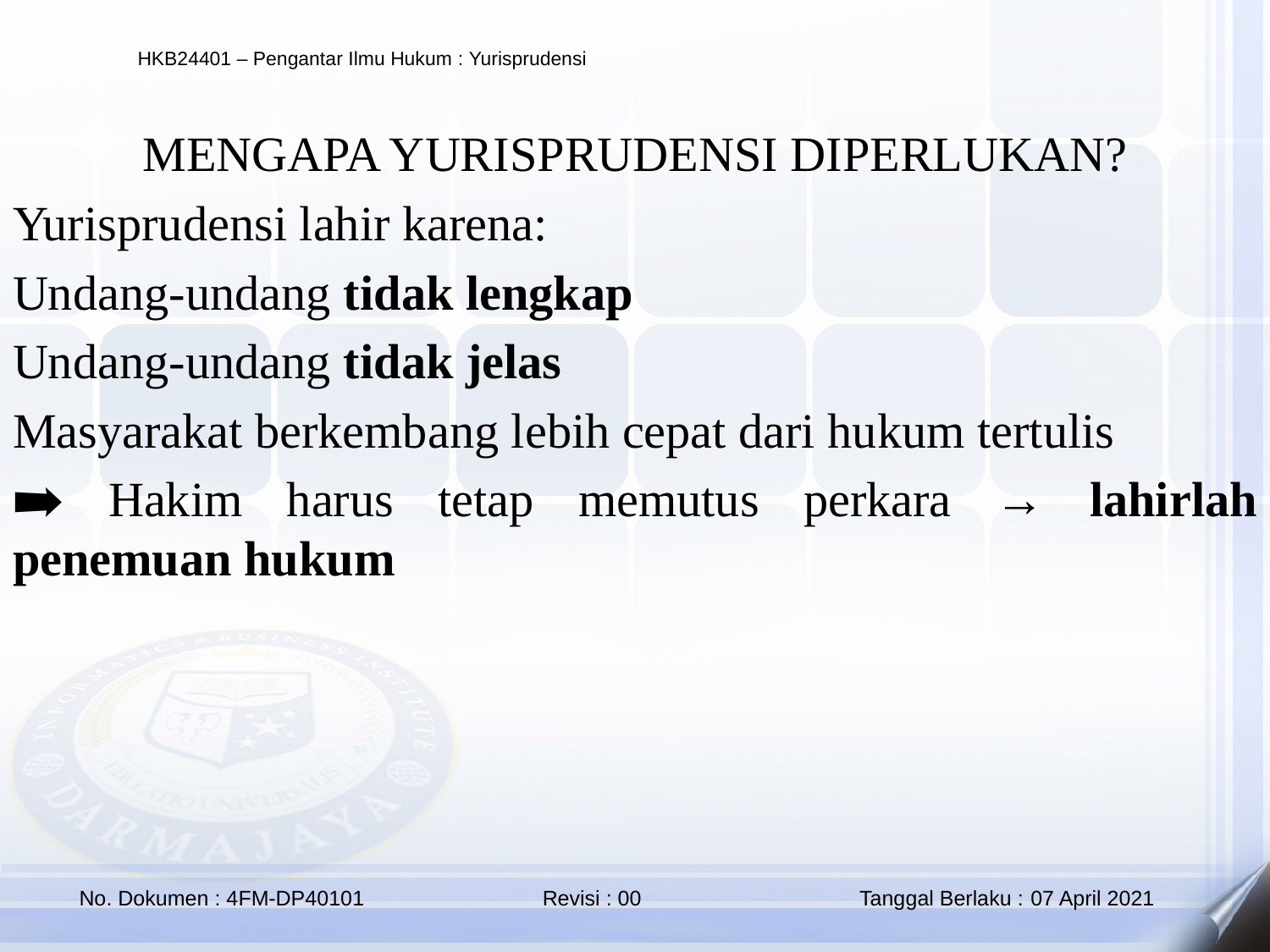

MENGAPA YURISPRUDENSI DIPERLUKAN?
Yurisprudensi lahir karena:
Undang-undang tidak lengkap
Undang-undang tidak jelas
Masyarakat berkembang lebih cepat dari hukum tertulis
➡ Hakim harus tetap memutus perkara → lahirlah penemuan hukum